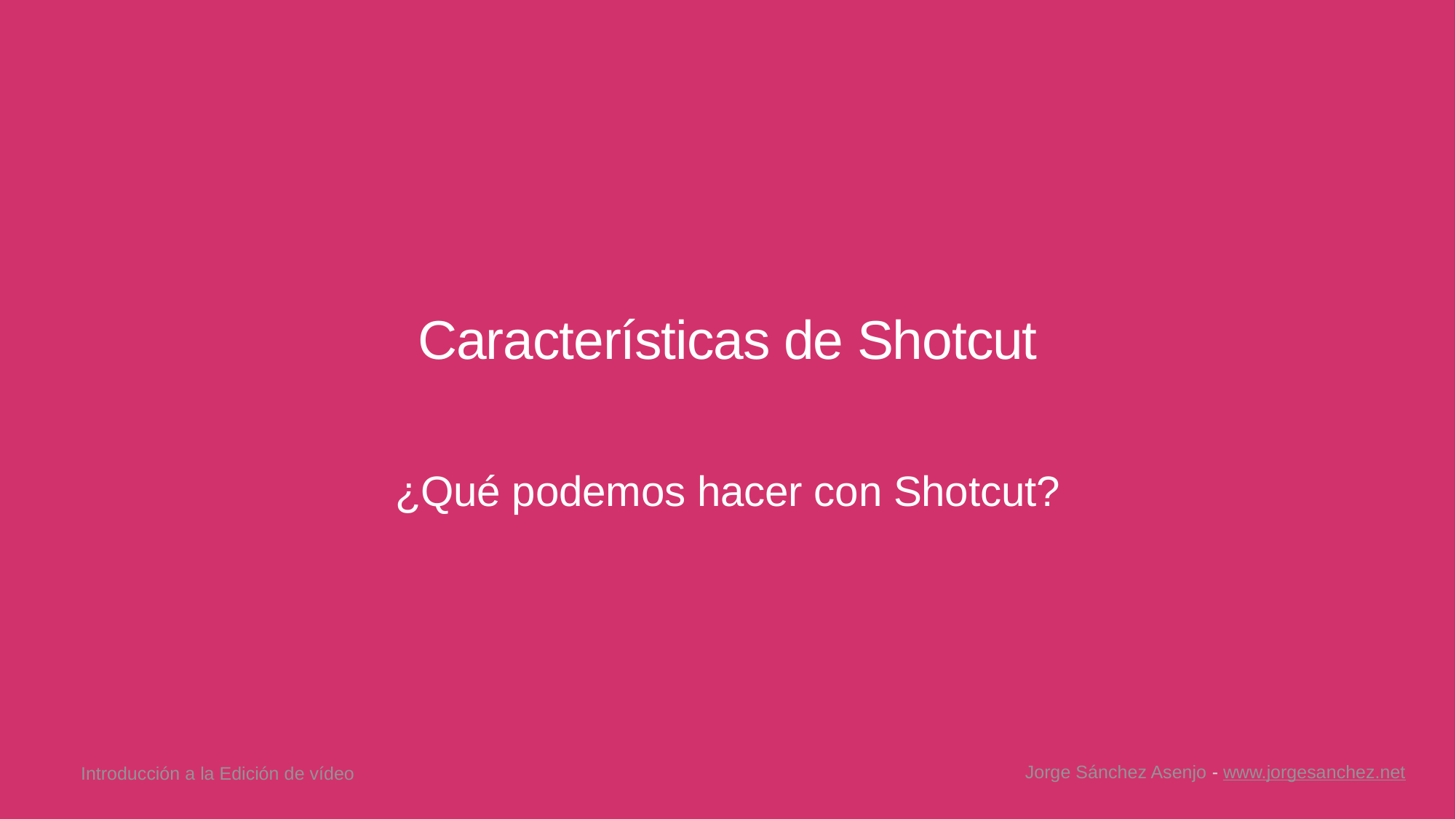

# Características de Shotcut
¿Qué podemos hacer con Shotcut?